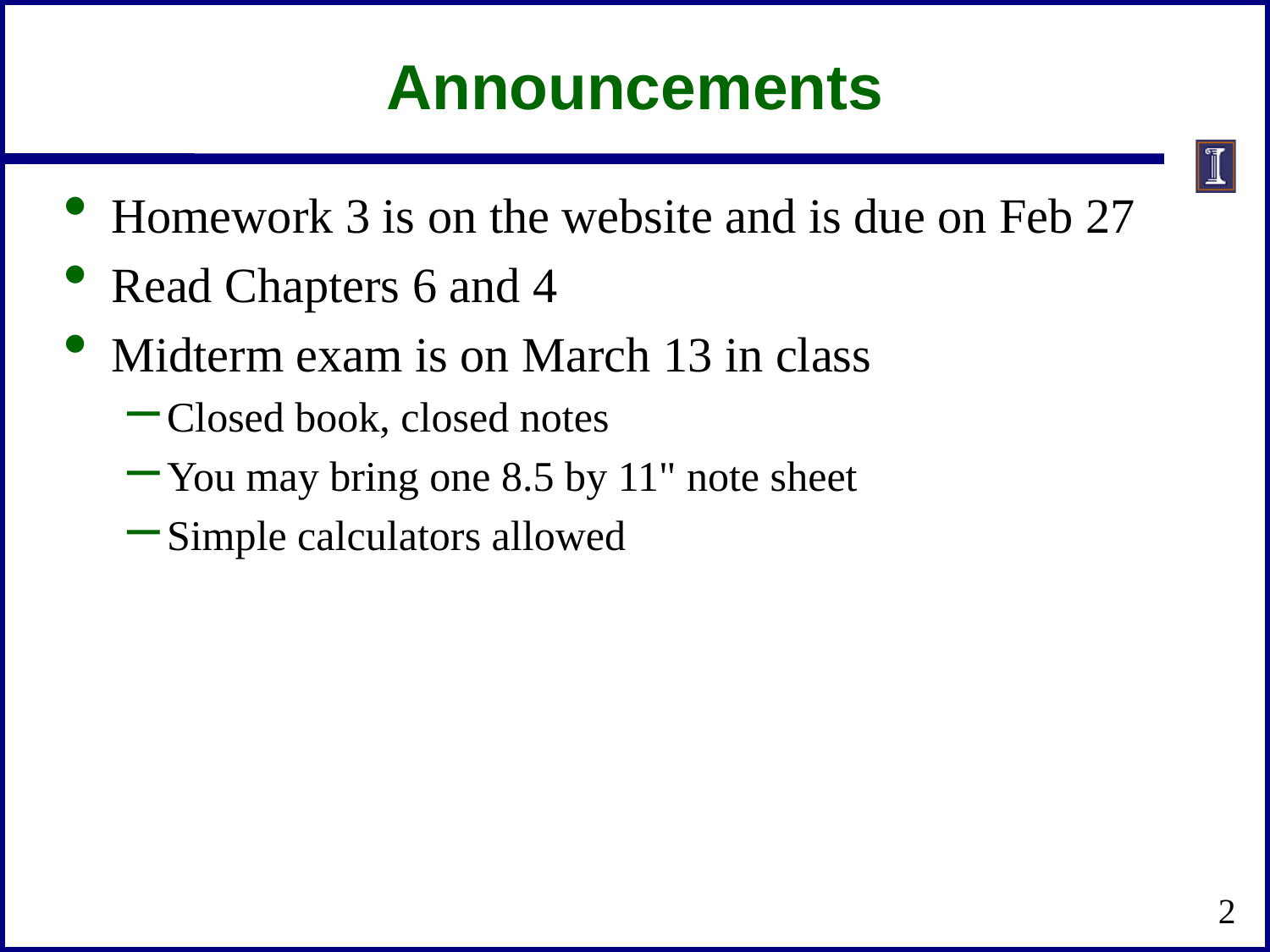

# Announcements
Homework 3 is on the website and is due on Feb 27
Read Chapters 6 and 4
Midterm exam is on March 13 in class
Closed book, closed notes
You may bring one 8.5 by 11" note sheet
Simple calculators allowed
2